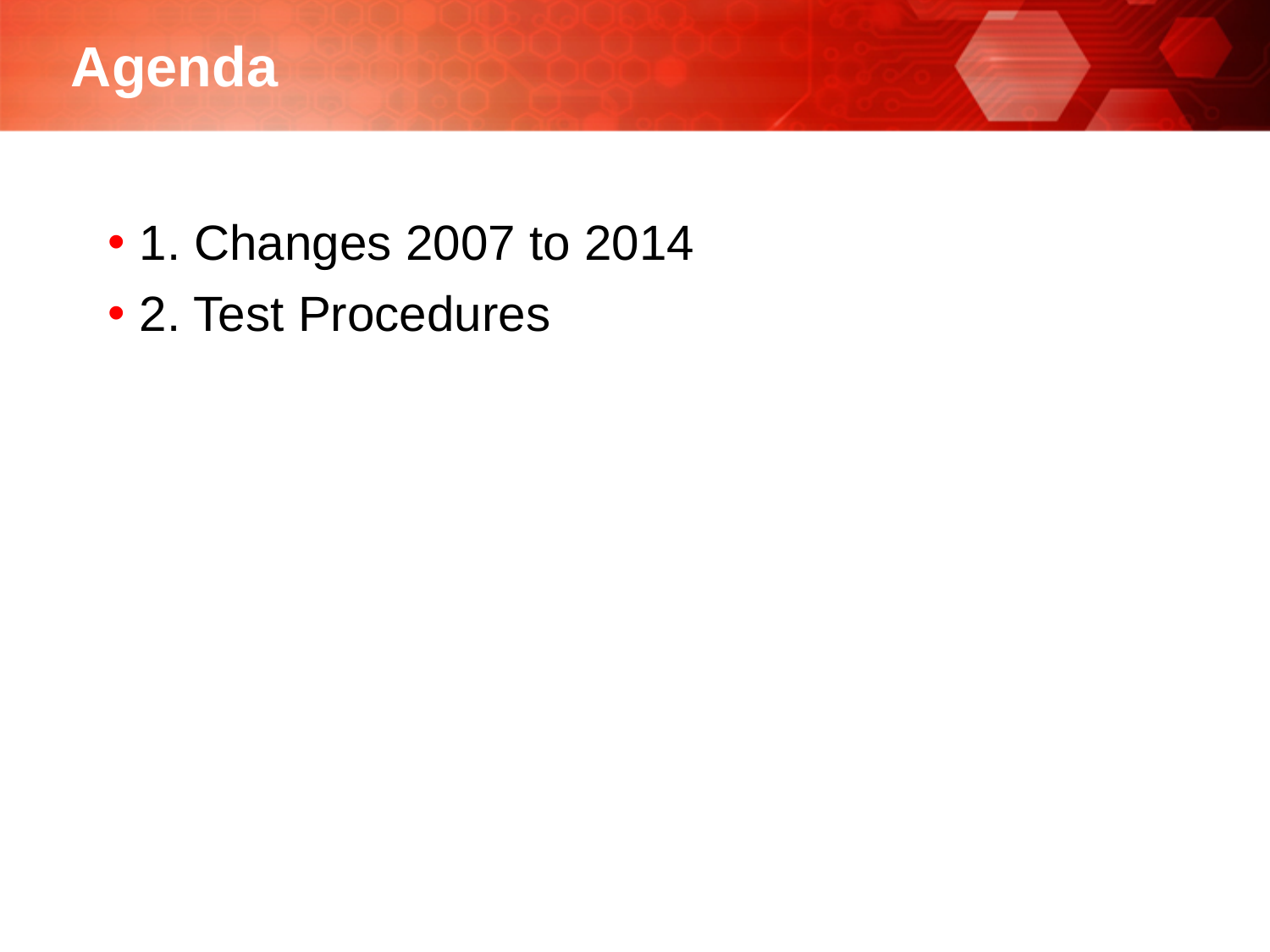

# Agenda
1. Changes 2007 to 2014
2. Test Procedures